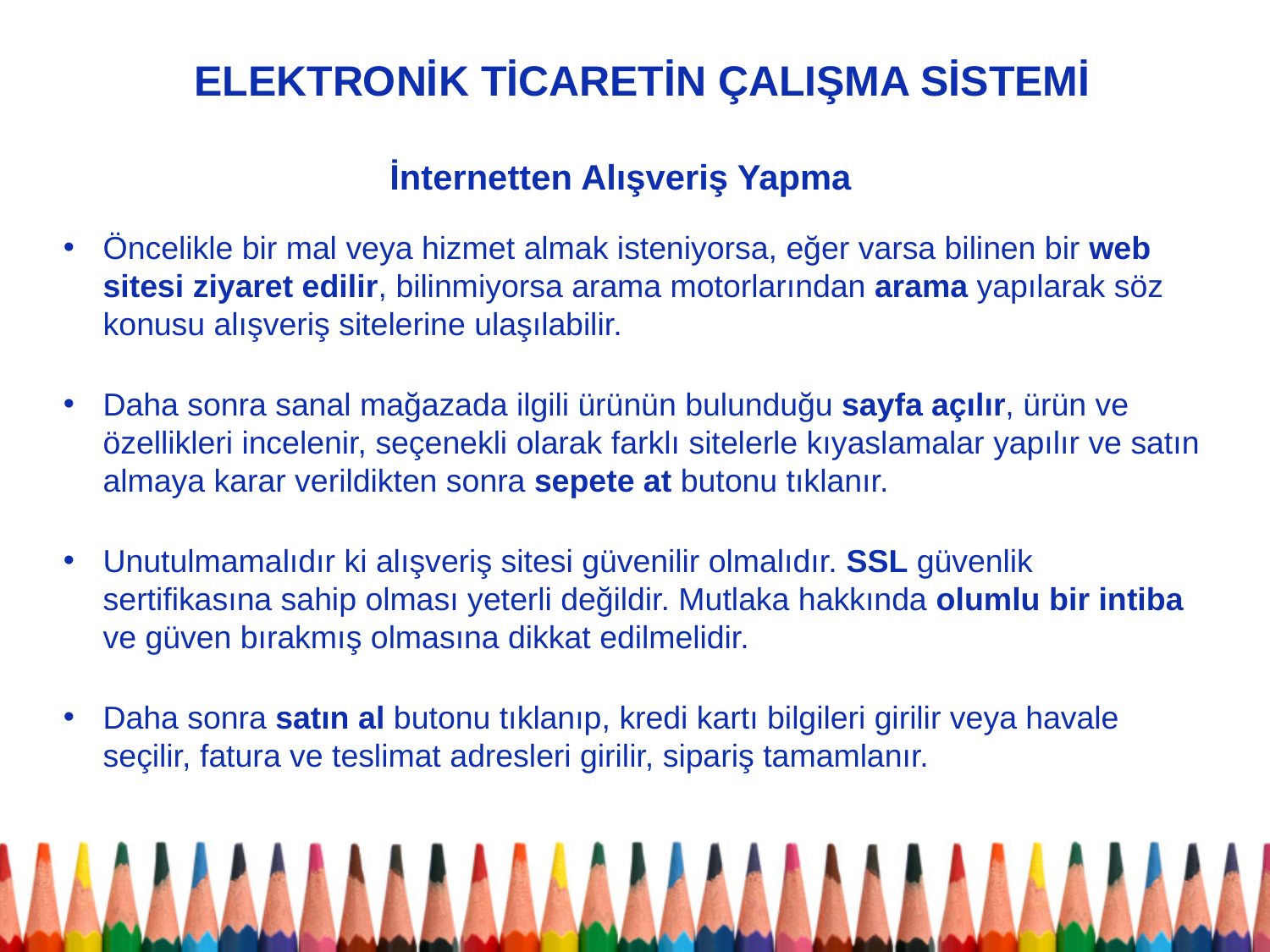

# ELEKTRONİK TİCARETİN ÇALIŞMA SİSTEMİ

İnternetten Alışveriş Yapma

Öncelikle bir mal veya hizmet almak isteniyorsa, eğer varsa bilinen bir web sitesi ziyaret edilir, bilinmiyorsa arama motorlarından arama yapılarak söz konusu alışveriş sitelerine ulaşılabilir.
Daha sonra sanal mağazada ilgili ürünün bulunduğu sayfa açılır, ürün ve özellikleri incelenir, seçenekli olarak farklı sitelerle kıyaslamalar yapılır ve satın almaya karar verildikten sonra sepete at butonu tıklanır.
Unutulmamalıdır ki alışveriş sitesi güvenilir olmalıdır. SSL güvenlik sertifikasına sahip olması yeterli değildir. Mutlaka hakkında olumlu bir intiba ve güven bırakmış olmasına dikkat edilmelidir.
Daha sonra satın al butonu tıklanıp, kredi kartı bilgileri girilir veya havale seçilir, fatura ve teslimat adresleri girilir, sipariş tamamlanır.